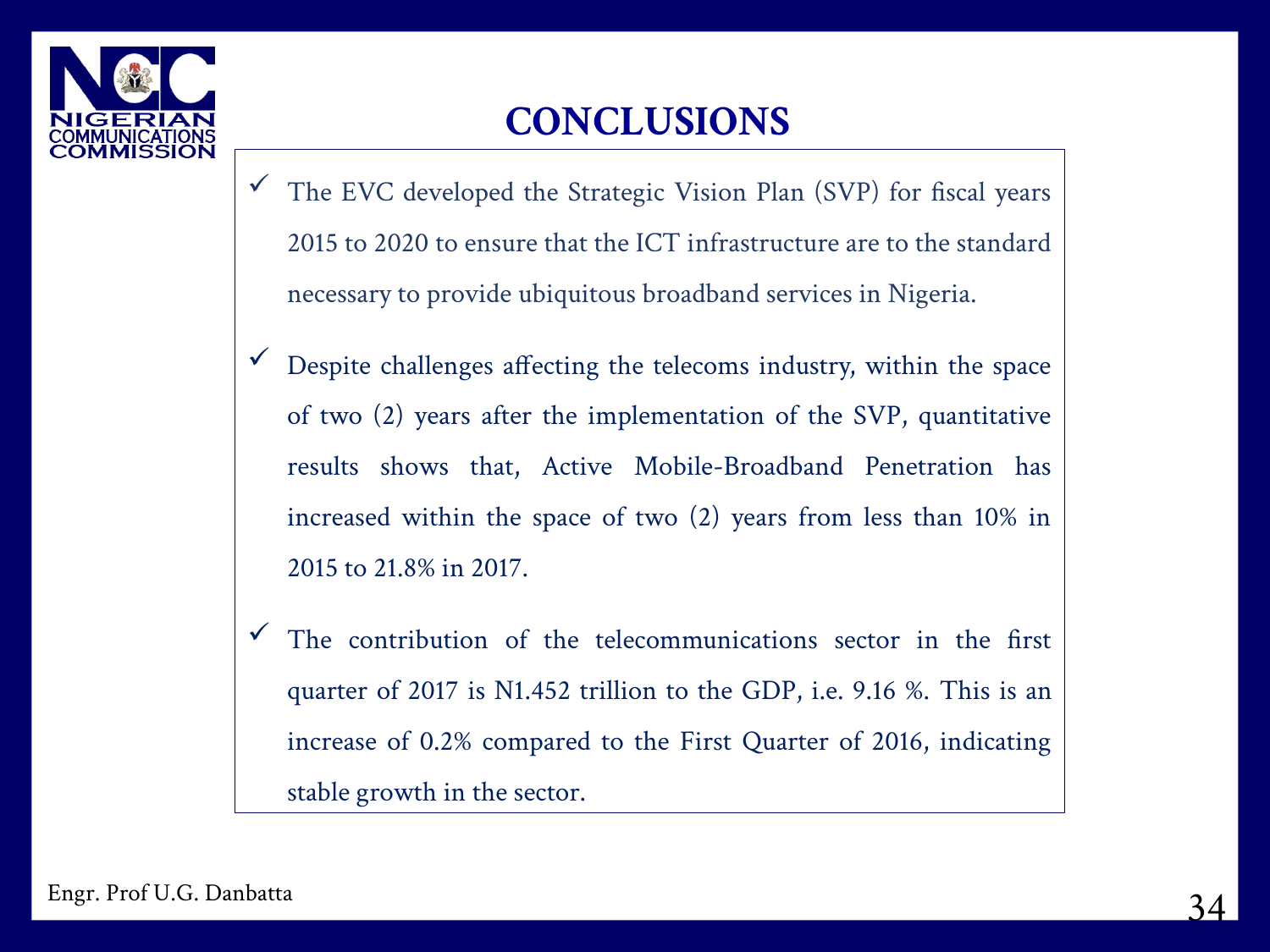

# CONCLUSIONS
The EVC developed the Strategic Vision Plan (SVP) for fiscal years 2015 to 2020 to ensure that the ICT infrastructure are to the standard necessary to provide ubiquitous broadband services in Nigeria.
Despite challenges affecting the telecoms industry, within the space of two (2) years after the implementation of the SVP, quantitative results shows that, Active Mobile-Broadband Penetration has increased within the space of two (2) years from less than 10% in 2015 to 21.8% in 2017.
The contribution of the telecommunications sector in the first quarter of 2017 is N1.452 trillion to the GDP, i.e. 9.16 %. This is an increase of 0.2% compared to the First Quarter of 2016, indicating stable growth in the sector.
Engr. Prof U.G. Danbatta
34